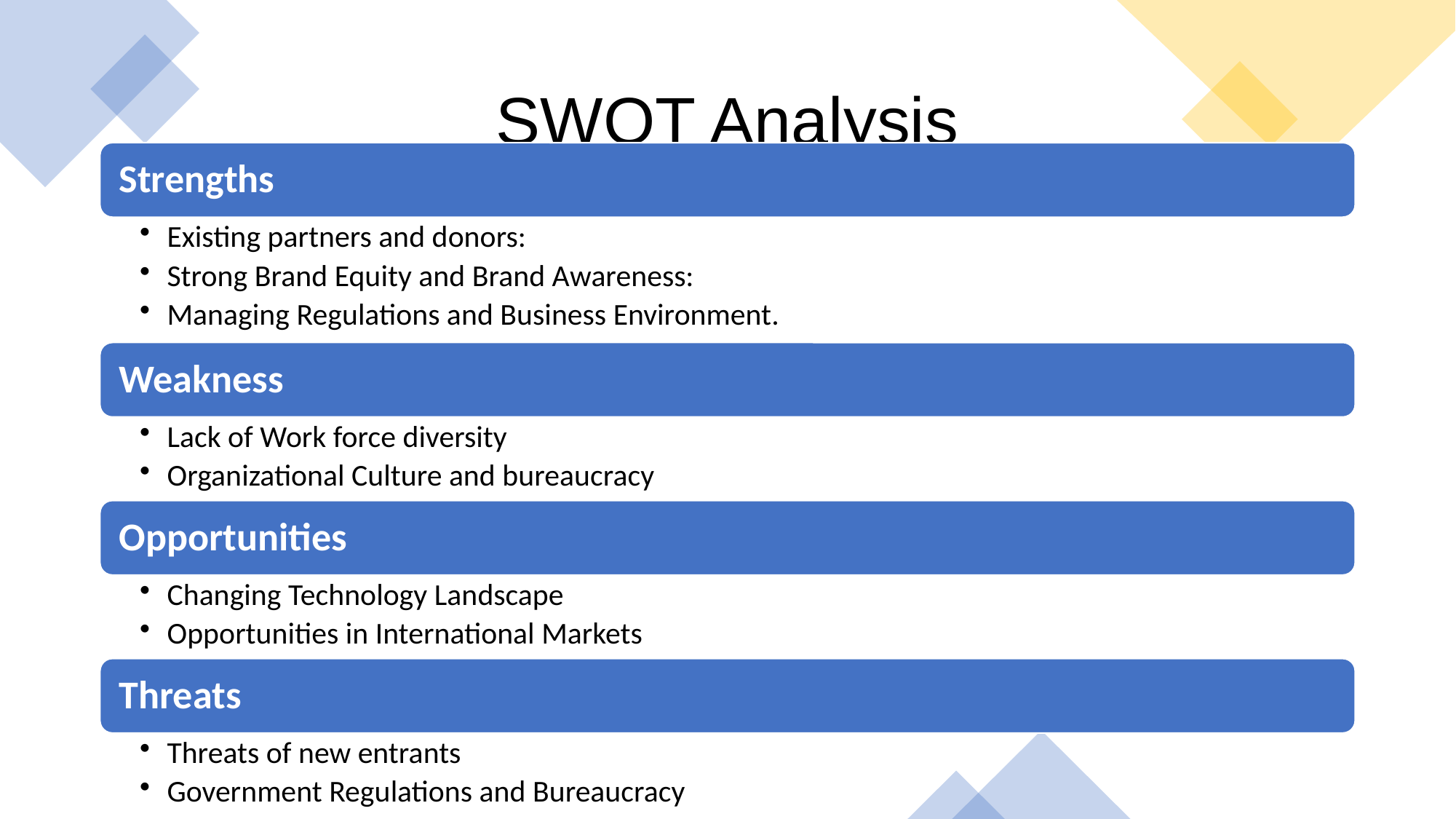

# SWOT Analysis

Strengths
Existing partners and donors:
Strong Brand Equity and Brand Awareness:
Managing Regulations and Business Environment.
Weakness
Lack of Work force diversity
Organizational Culture and bureaucracy
Opportunities
Changing Technology Landscape
Opportunities in International Markets
Threats
Threats of new entrants
Government Regulations and Bureaucracy